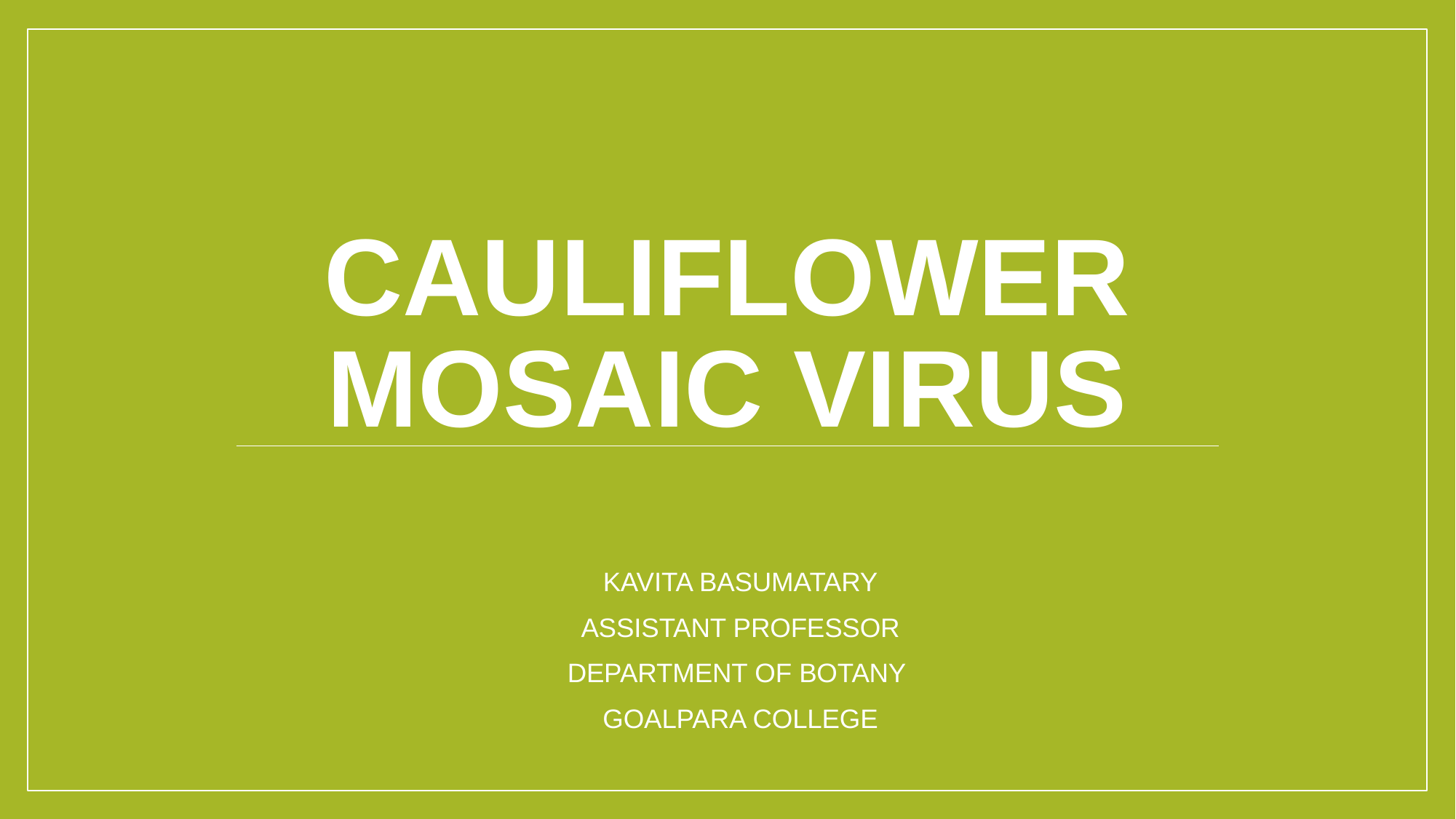

# Cauliflower Mosaic Virus
KAVITA BASUMATARY
ASSISTANT PROFESSOR
DEPARTMENT OF BOTANY
GOALPARA COLLEGE